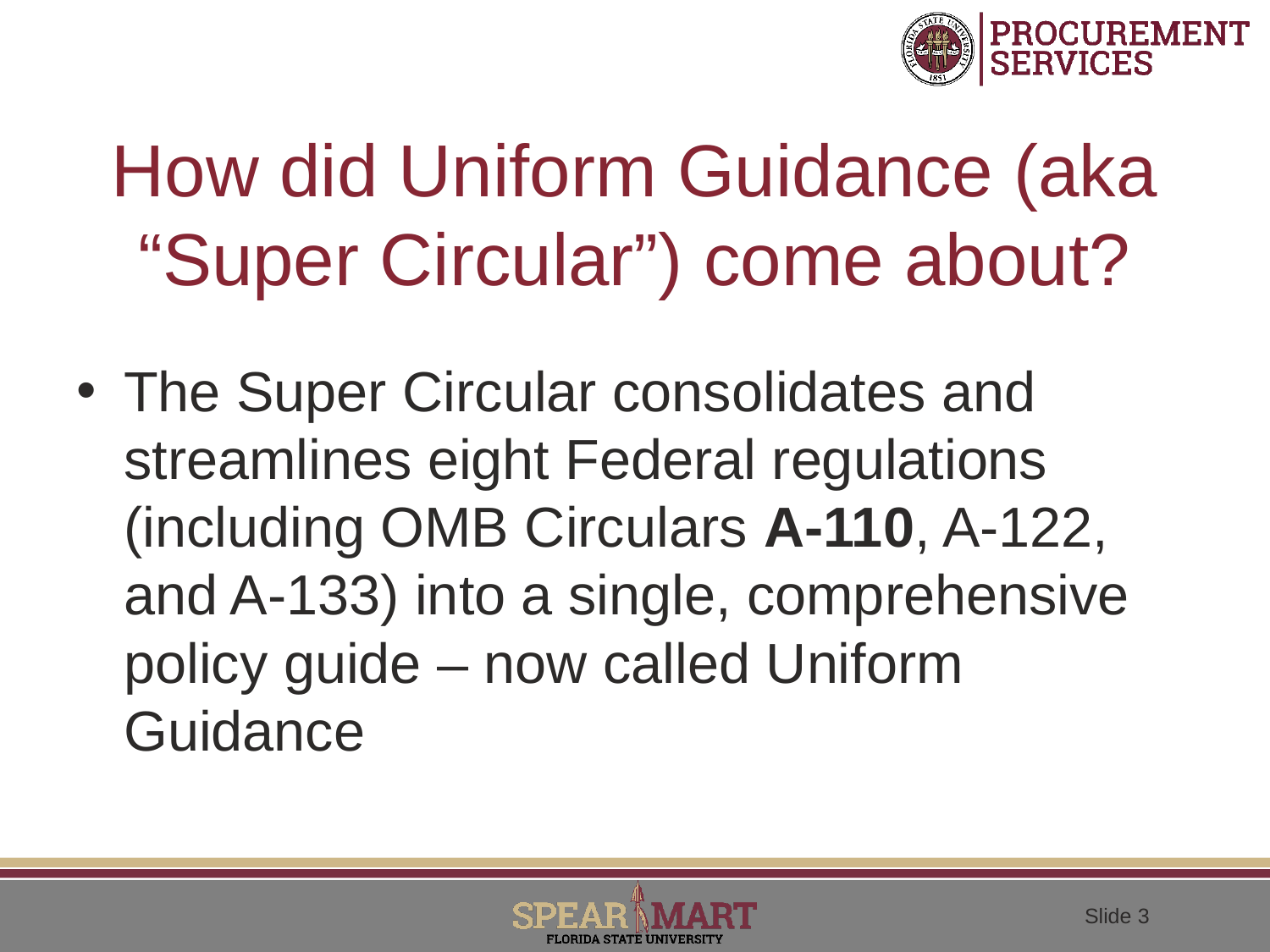

# How did Uniform Guidance (aka “Super Circular”) come about?
The Super Circular consolidates and streamlines eight Federal regulations (including OMB Circulars A-110, A-122, and A-133) into a single, comprehensive policy guide – now called Uniform Guidance